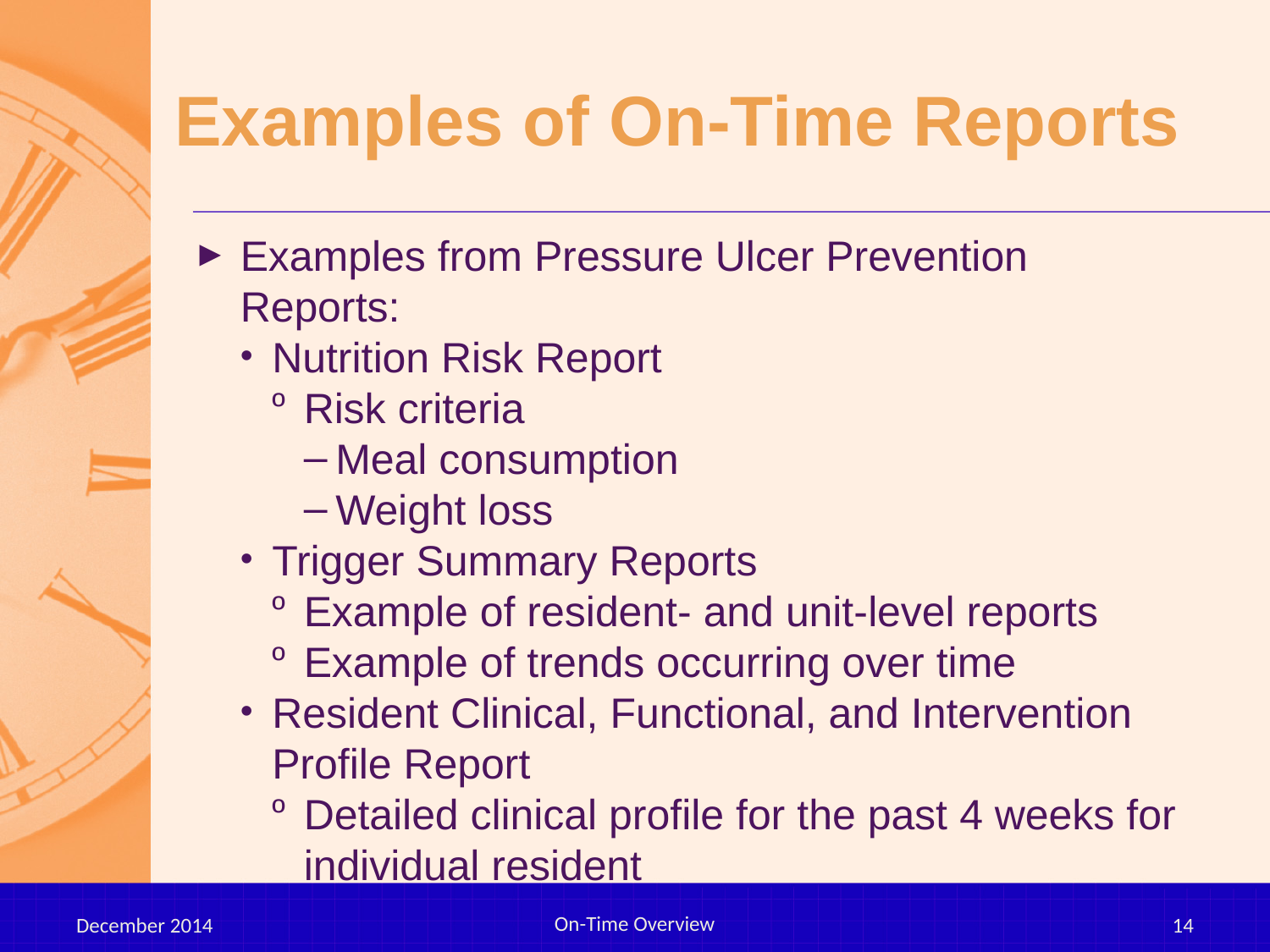

# Examples of On-Time Reports
Examples from Pressure Ulcer Prevention Reports:
Nutrition Risk Report
Risk criteria
Meal consumption
Weight loss
Trigger Summary Reports
Example of resident- and unit-level reports
Example of trends occurring over time
Resident Clinical, Functional, and Intervention Profile Report
Detailed clinical profile for the past 4 weeks for individual resident
On-Time Overview
December 2014
14